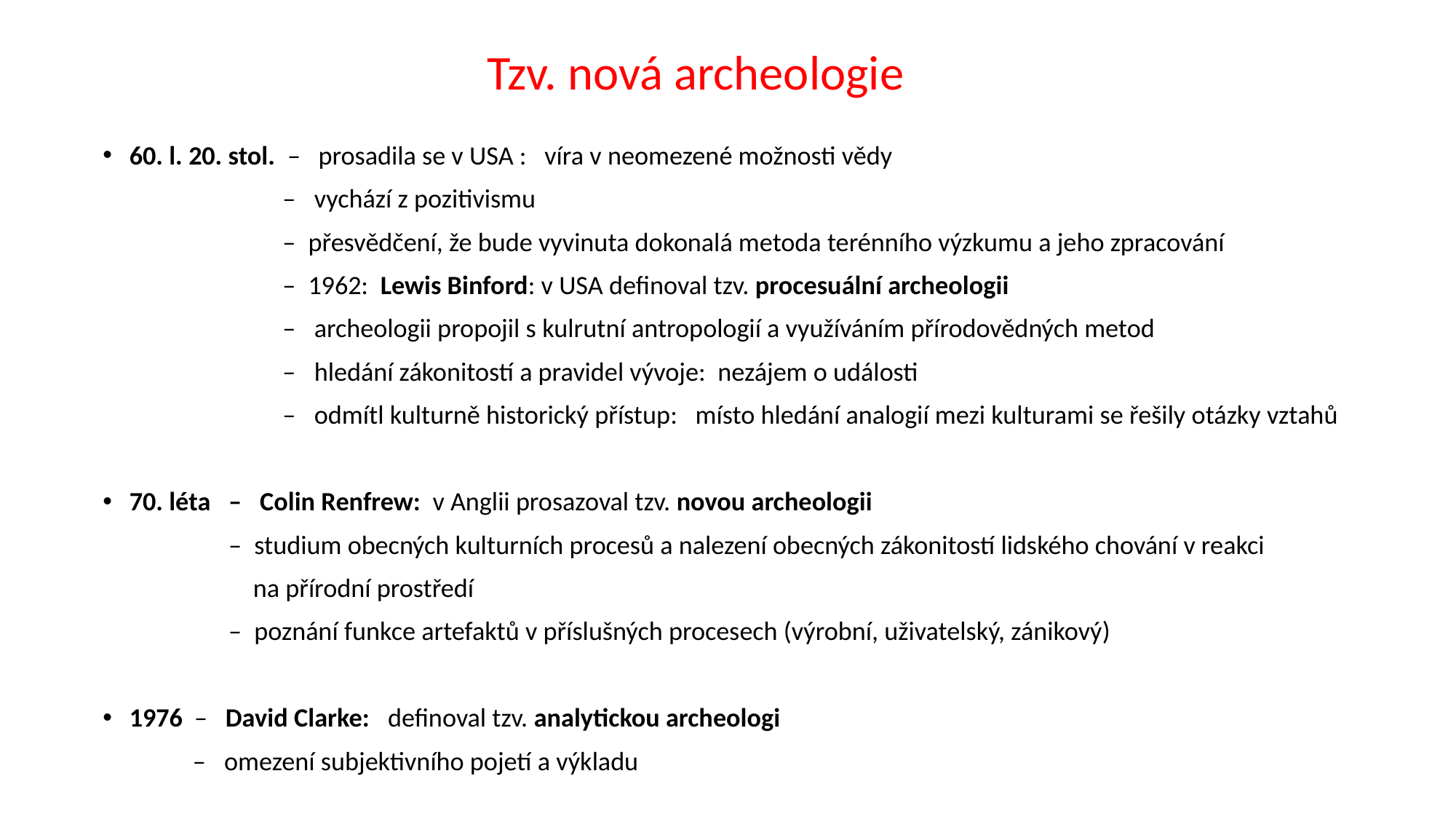

# Tzv. nová archeologie
60. l. 20. stol.  –   prosadila se v USA :   víra v neomezené možnosti vědy
                              –   vychází z pozitivismu
                              –  přesvědčení, že bude vyvinuta dokonalá metoda terénního výzkumu a jeho zpracování
                              –  1962:  Lewis Binford: v USA definoval tzv. procesuální archeologii
                              –   archeologii propojil s kulrutní antropologií a využíváním přírodovědných metod
                              –   hledání zákonitostí a pravidel vývoje:  nezájem o události
                              –   odmítl kulturně historický přístup:   místo hledání analogií mezi kulturami se řešily otázky vztahů

70. léta   –   Colin Renfrew:  v Anglii prosazoval tzv. novou archeologii
                     –  studium obecných kulturních procesů a nalezení obecných zákonitostí lidského chování v reakci
                         na přírodní prostředí
                     –  poznání funkce artefaktů v příslušných procesech (výrobní, uživatelský, zánikový)

1976  –   David Clarke:   definoval tzv. analytickou archeologi
               –   omezení subjektivního pojetí a výkladu